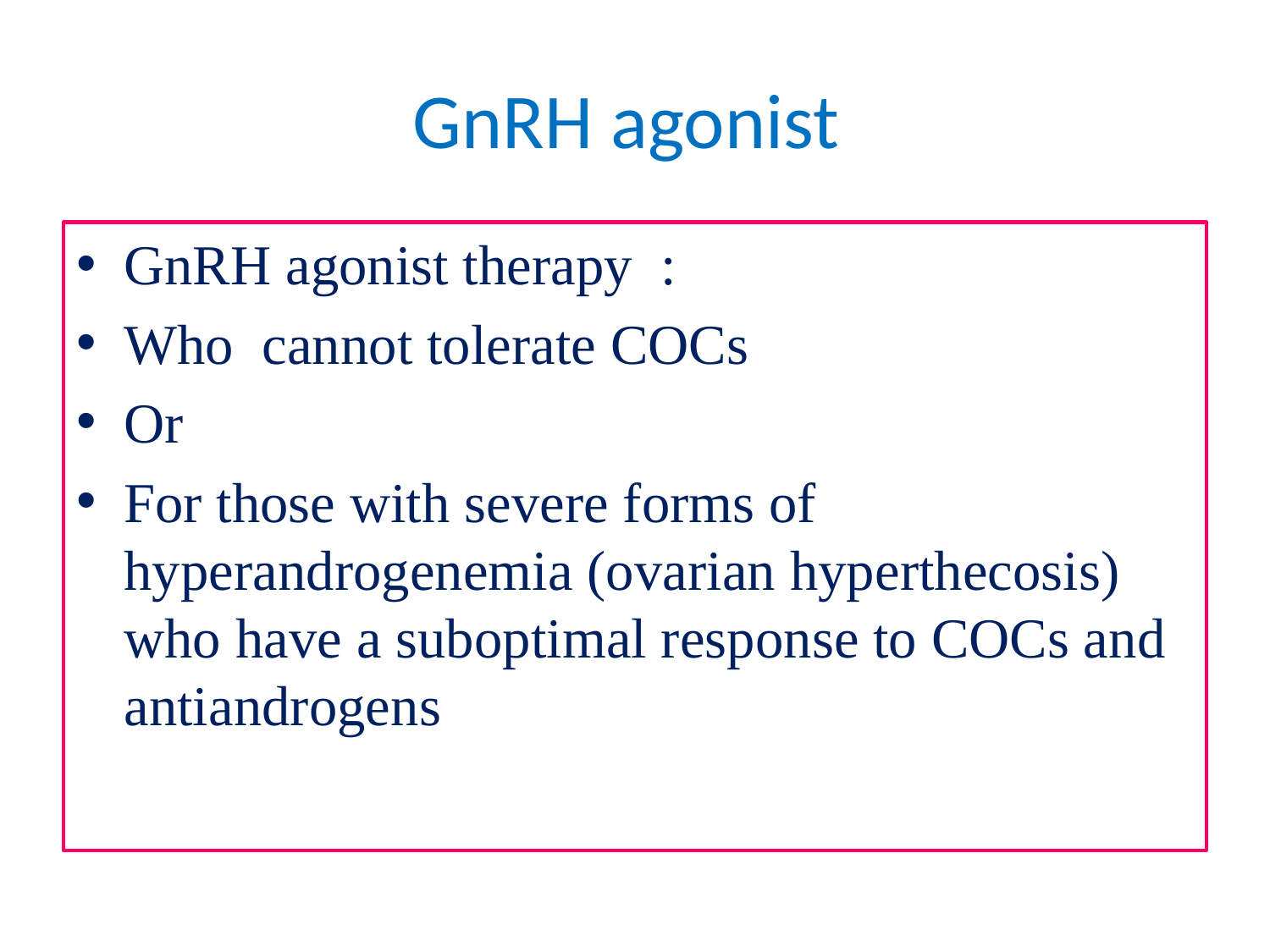

# GnRH agonist
GnRH agonist therapy  :
Who  cannot tolerate COCs
Or
For those with severe forms of hyperandrogenemia (ovarian hyperthecosis) who have a suboptimal response to COCs and antiandrogens